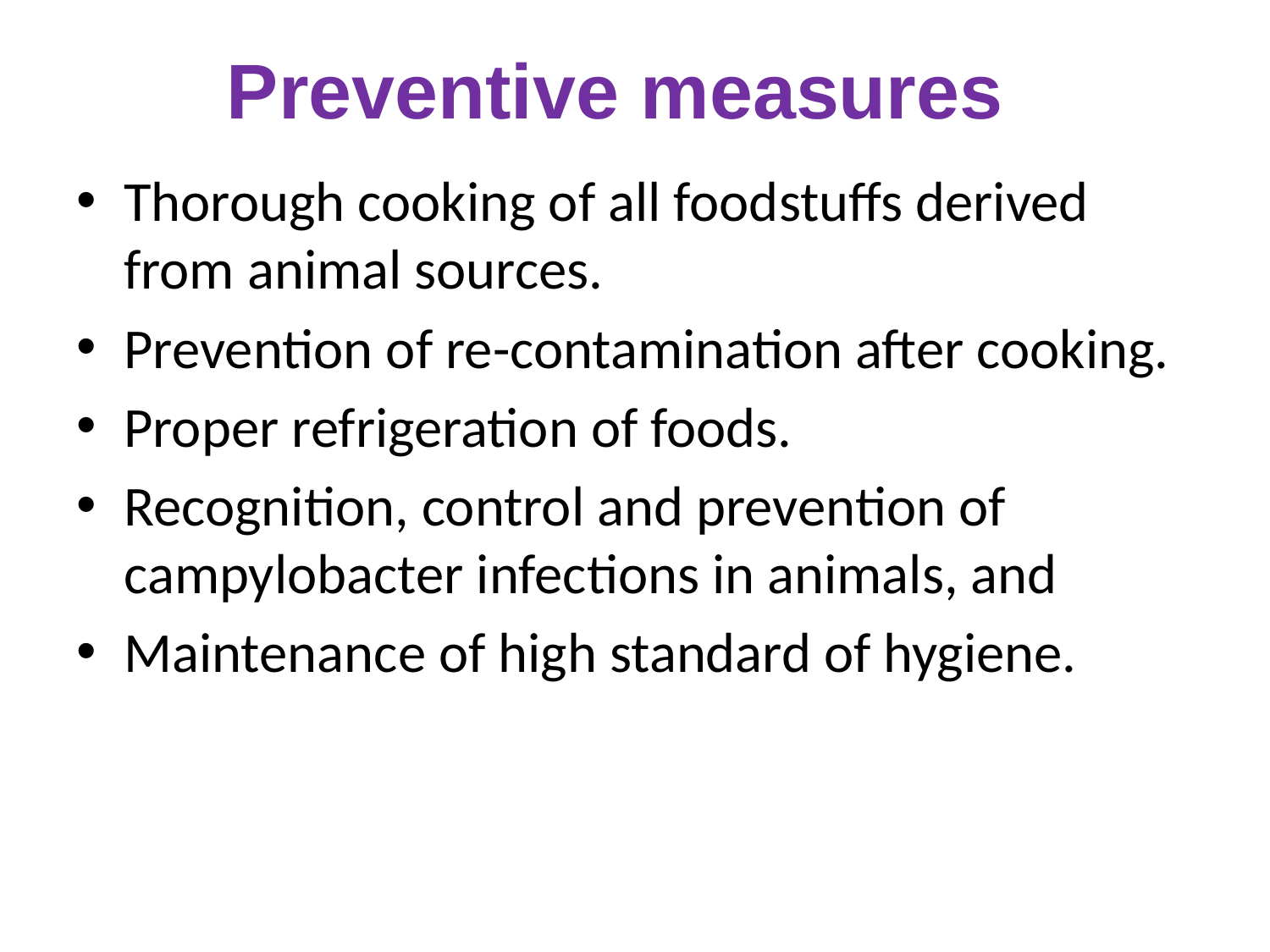

# Preventive measures
Thorough cooking of all foodstuffs derived from animal sources.
Prevention of re-contamination after cooking.
Proper refrigeration of foods.
Recognition, control and prevention of campylobacter infections in animals, and
Maintenance of high standard of hygiene.